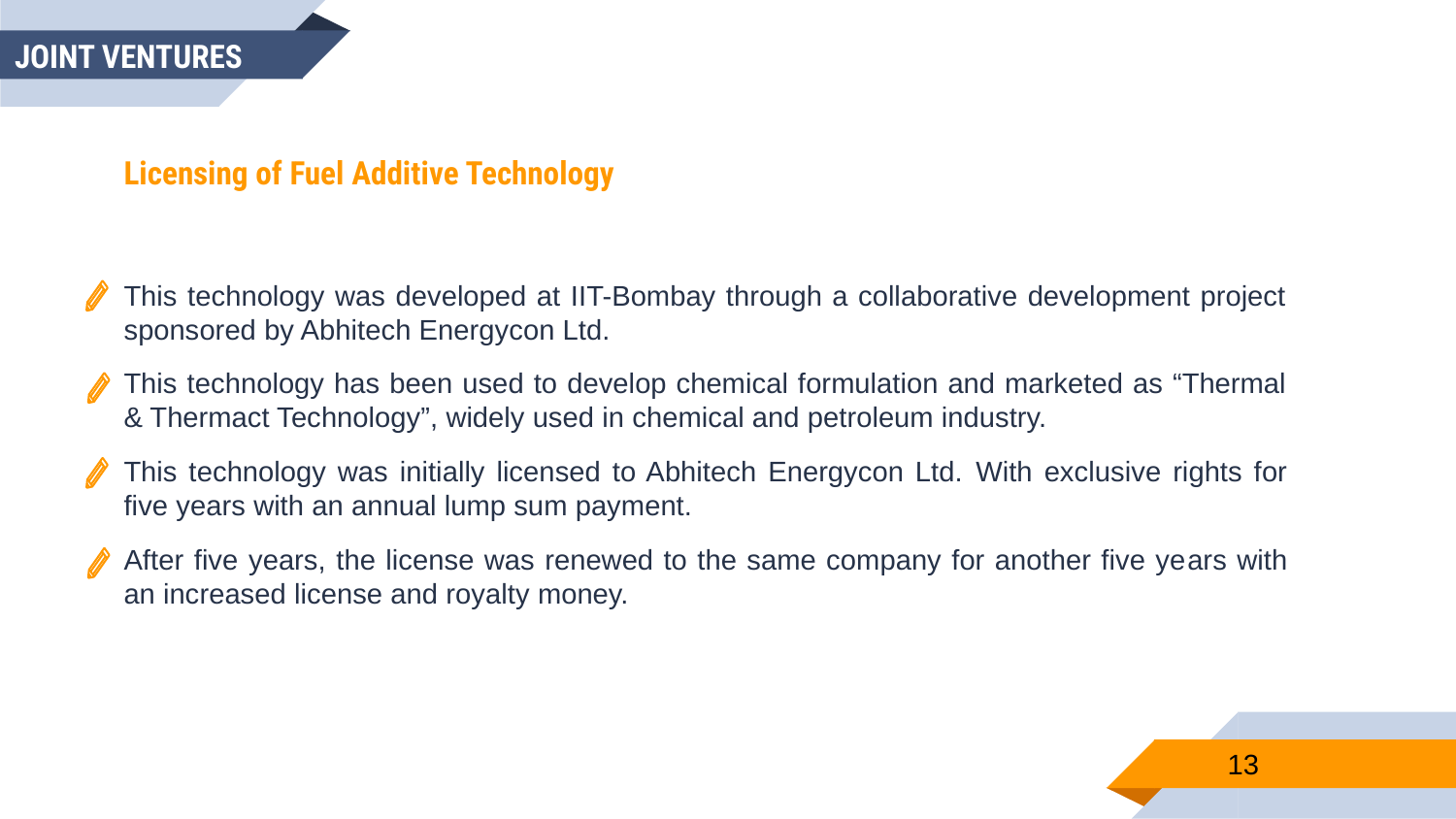

JOINT VENTURES
Licensing of Fuel Additive Technology
This technology was developed at IIT-Bombay through a collaborative development project sponsored by Abhitech Energycon Ltd.
This technology has been used to develop chemical formulation and marketed as “Thermal & Thermact Technology”, widely used in chemical and petroleum industry.
This technology was initially licensed to Abhitech Energycon Ltd. With exclusive rights for five years with an annual lump sum payment.
After five years, the license was renewed to the same company for another five years with an increased license and royalty money.

13